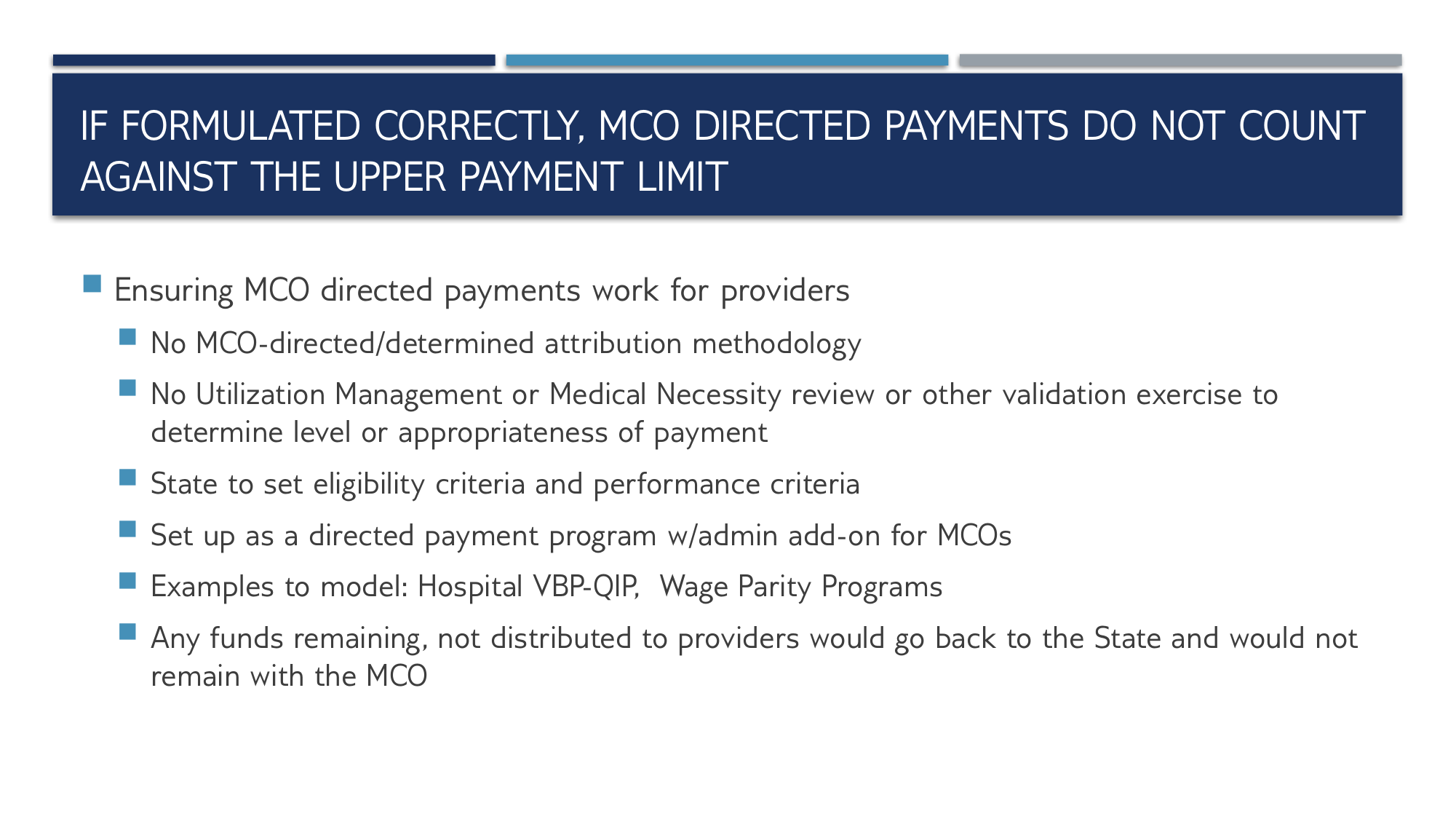

# If formulated correctly, MCO directed payments do not count against the Upper Payment Limit
Ensuring MCO directed payments work for providers
No MCO-directed/determined attribution methodology
No Utilization Management or Medical Necessity review or other validation exercise to determine level or appropriateness of payment
State to set eligibility criteria and performance criteria
Set up as a directed payment program w/admin add-on for MCOs
Examples to model: Hospital VBP-QIP,  Wage Parity Programs
Any funds remaining, not distributed to providers would go back to the State and would not remain with the MCO